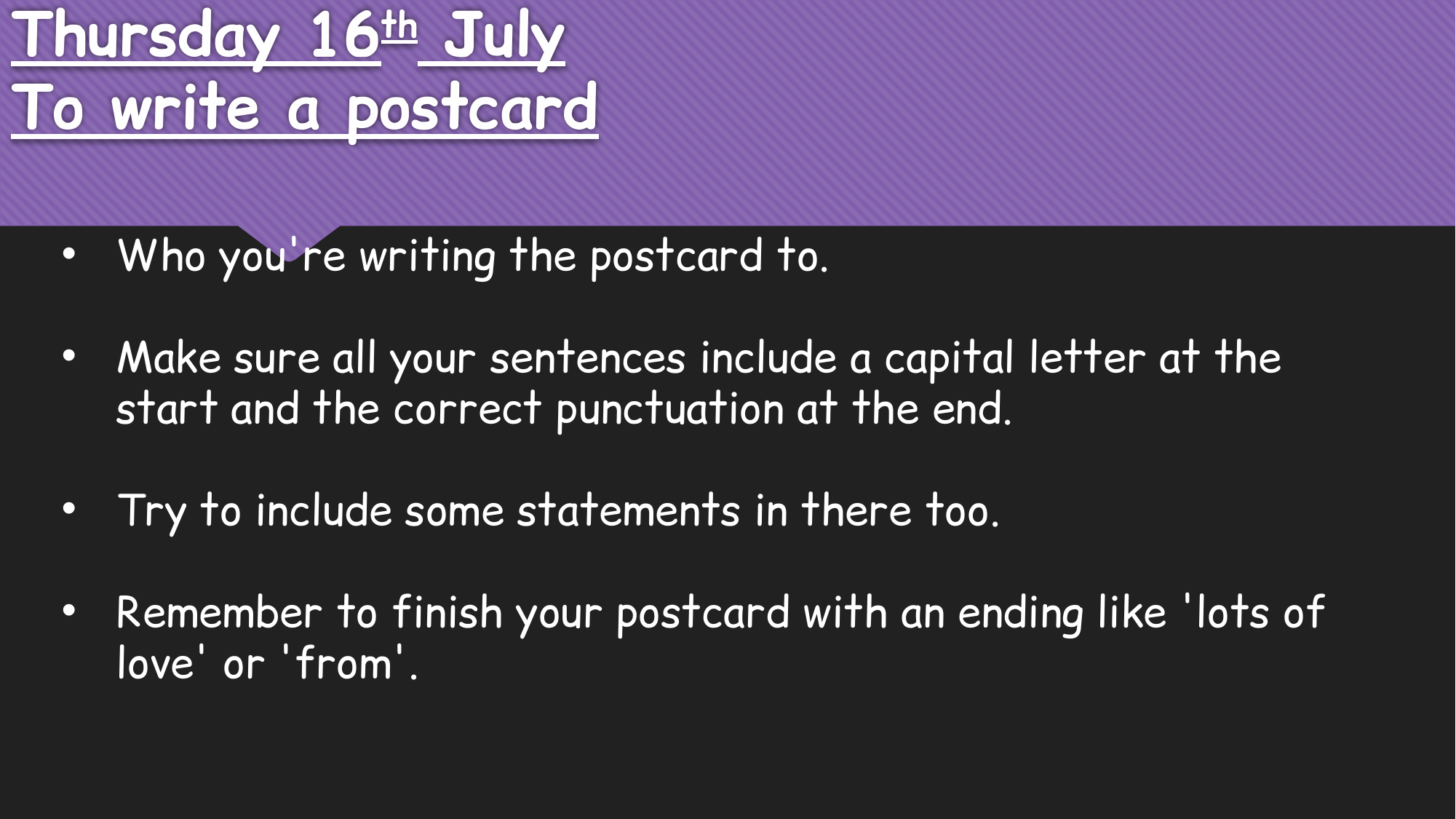

# Thursday 16th July To write a postcard
Who you're writing the postcard to.

Make sure all your sentences include a capital letter at the start and the correct punctuation at the end.

Try to include some statements in there too.

Remember to finish your postcard with an ending like 'lots of love' or 'from'.